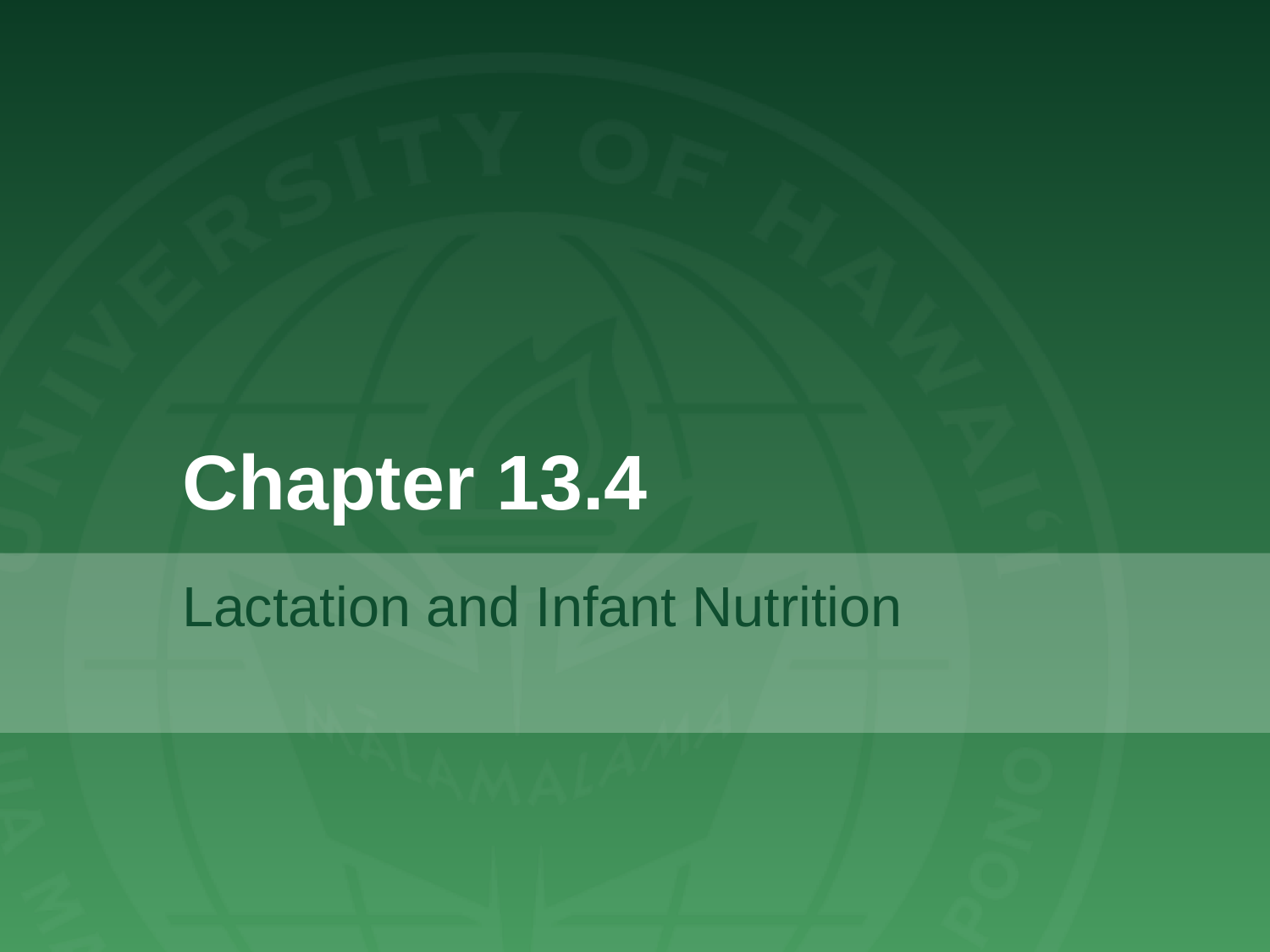

# Chapter 13.4
Lactation and Infant Nutrition